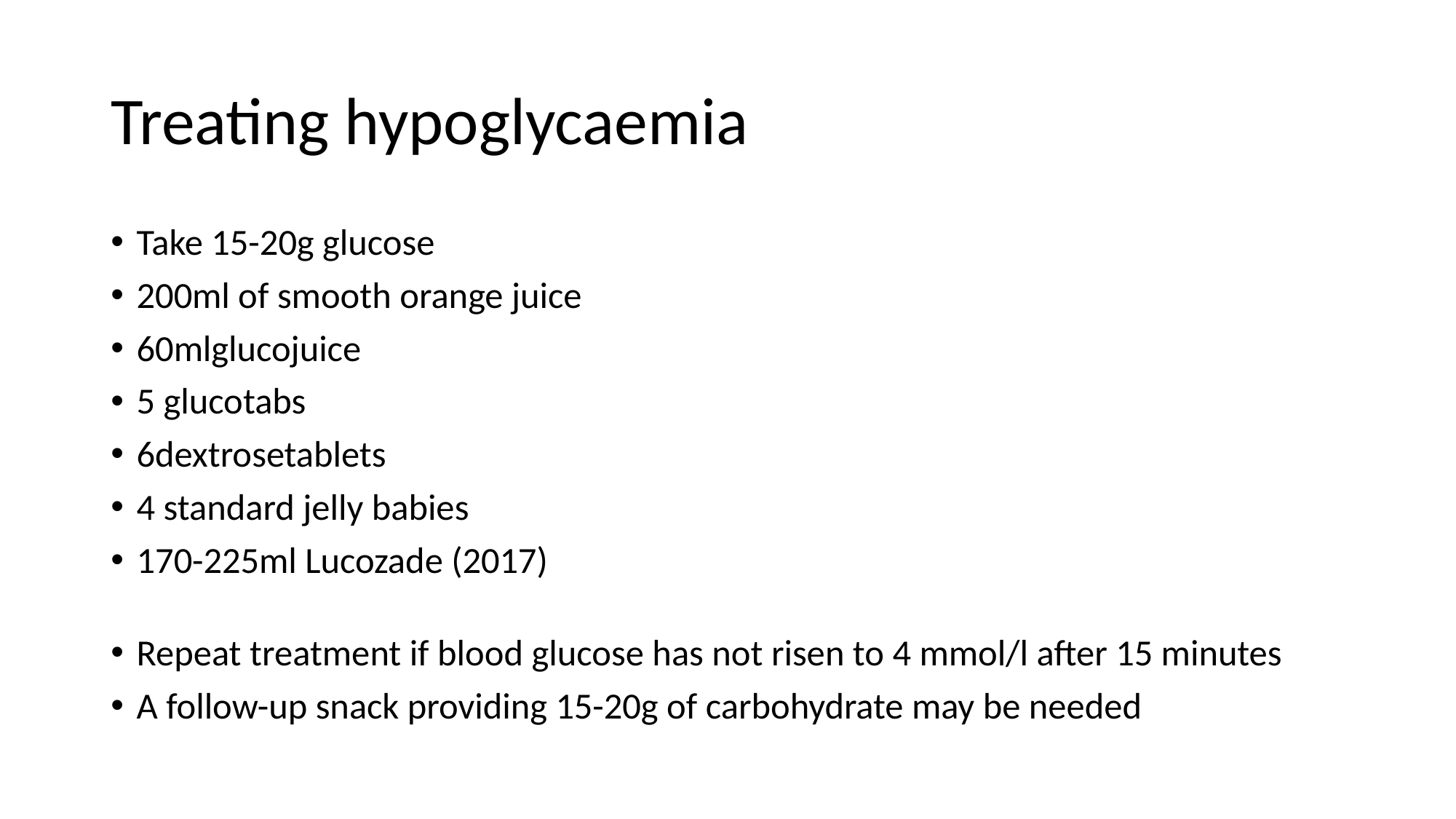

# Treating hypoglycaemia
Take 15-20g glucose
200ml of smooth orange juice
60mlglucojuice
5 glucotabs
6dextrosetablets
4 standard jelly babies
170-225ml Lucozade (2017)
Repeat treatment if blood glucose has not risen to 4 mmol/l after 15 minutes
A follow-up snack providing 15-20g of carbohydrate may be needed